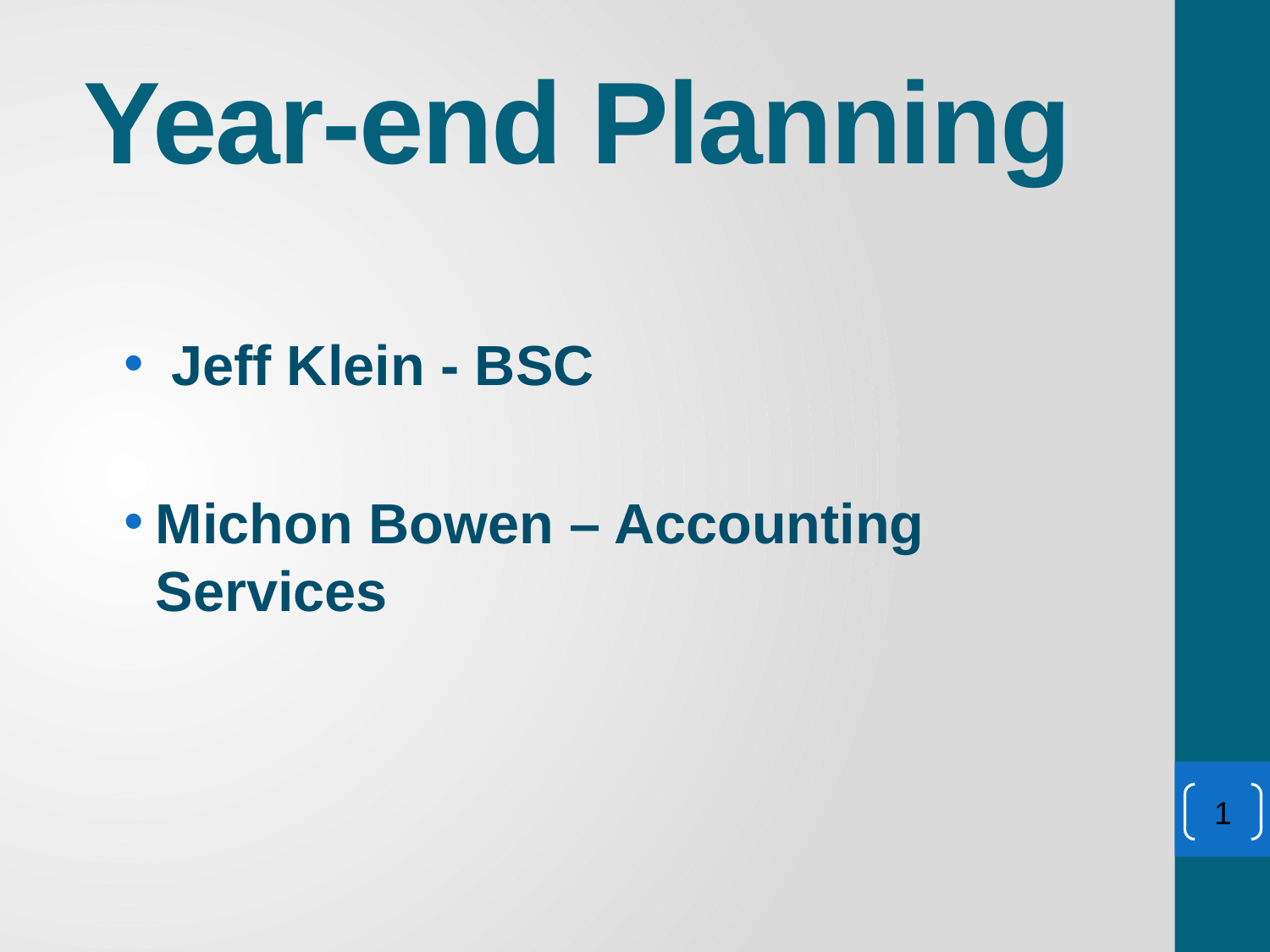

# Year-end Planning

 Jeff Klein - BSC

Michon Bowen – Accounting Services
1